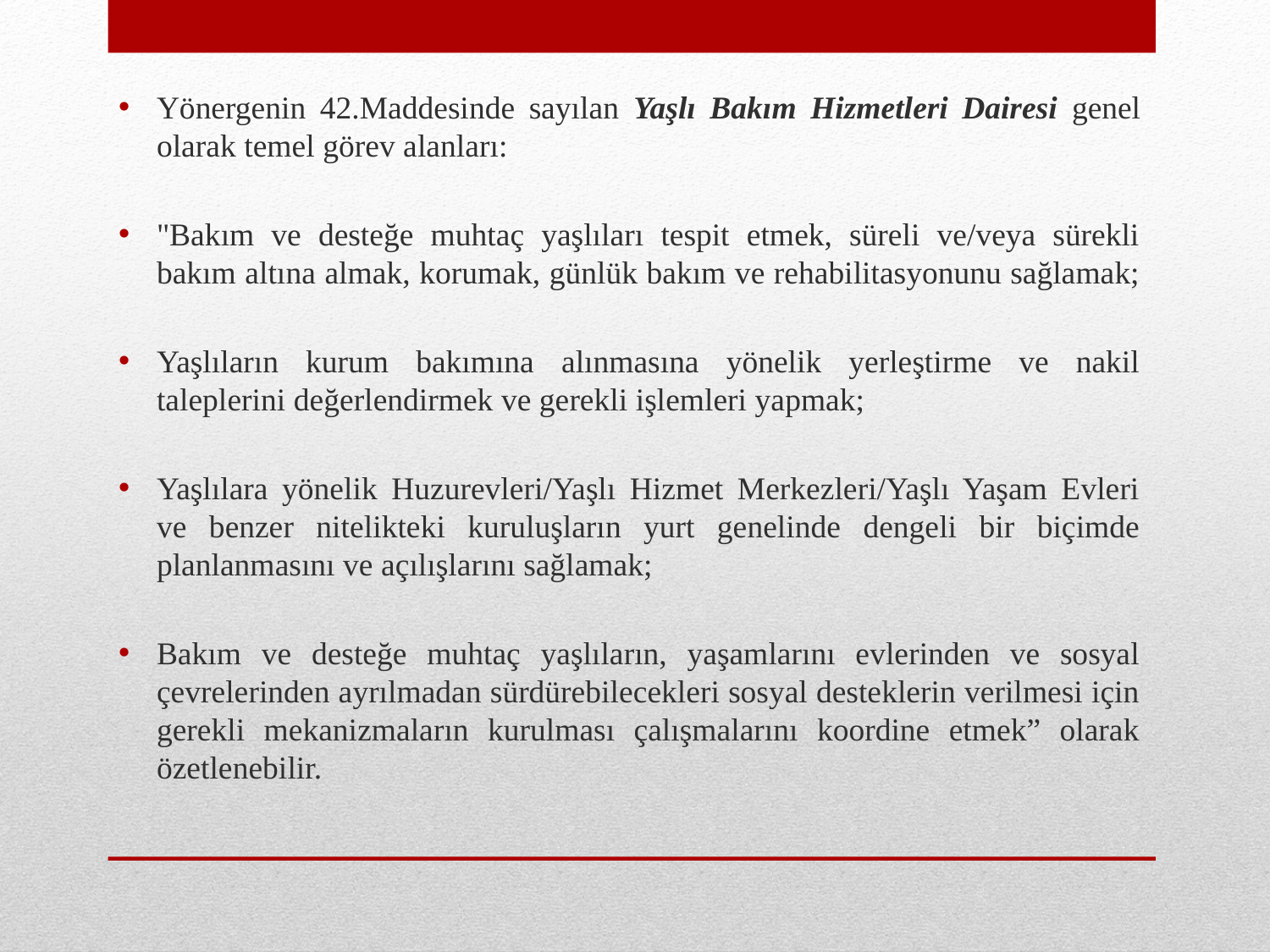

Yönergenin 42.Maddesinde sayılan Yaşlı Bakım Hizmetleri Dairesi genel olarak temel görev alanları:

"Bakım ve desteğe muhtaç yaşlıları tespit etmek, süreli ve/veya sürekli bakım altına almak, korumak, günlük bakım ve rehabilitasyonunu sağlamak;

Yaşlıların kurum bakımına alınmasına yönelik yerleştirme ve nakil taleplerini değerlendirmek ve gerekli işlemleri yapmak;

Yaşlılara yönelik Huzurevleri/Yaşlı Hizmet Merkezleri/Yaşlı Yaşam Evleri ve benzer nitelikteki kuruluşların yurt genelinde dengeli bir biçimde planlanmasını ve açılışlarını sağlamak;

Bakım ve desteğe muhtaç yaşlıların, yaşamlarını evlerinden ve sosyal çevrelerinden ayrılmadan sürdürebilecekleri sosyal desteklerin verilmesi için gerekli mekanizmaların kurulması çalışmalarını koordine etmek” olarak özetlenebilir.